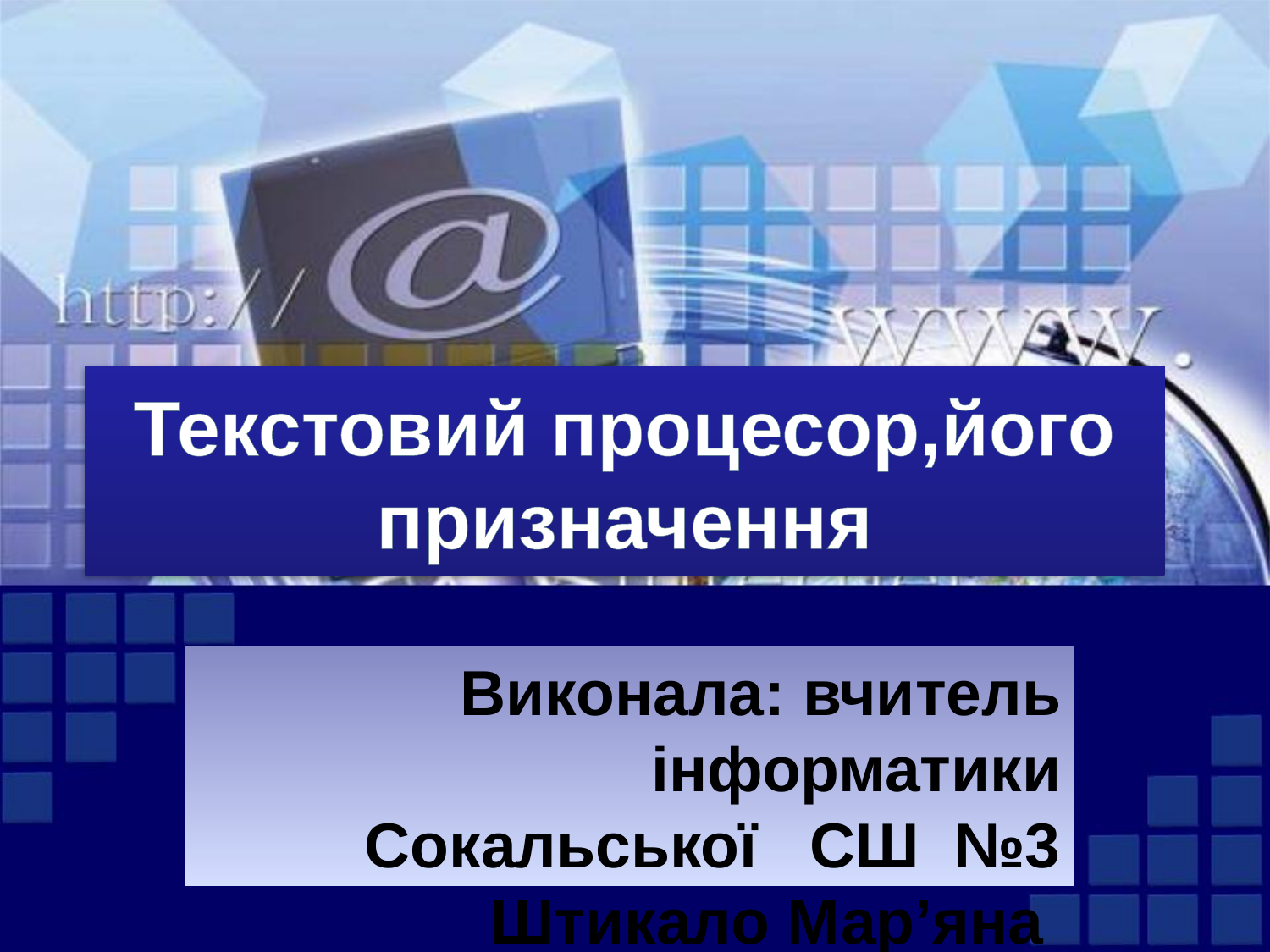

# Текстовий процесор,його призначення
Виконала: вчитель інформатики
Сокальської   СШ  №3
  Штикало Мар’яна  Степанівна